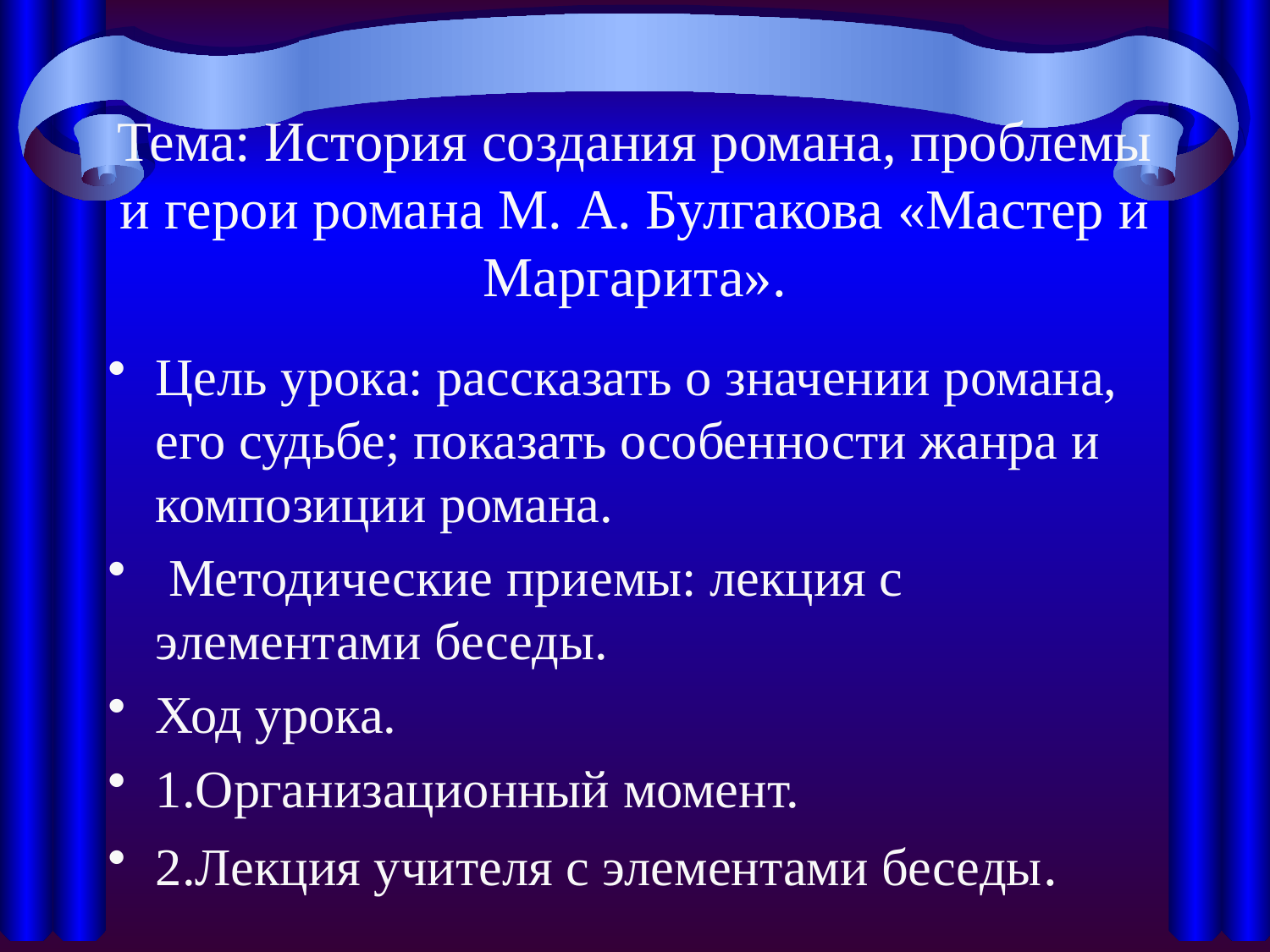

# Тема: История создания романа, проблемы и герои романа М. А. Булгакова «Мастер и Маргарита».
Цель урока: рассказать о значении романа, его судьбе; показать особенности жанра и композиции романа.
 Методические приемы: лекция с элементами беседы.
Ход урока.
1.Организационный момент.
2.Лекция учителя с элементами беседы.